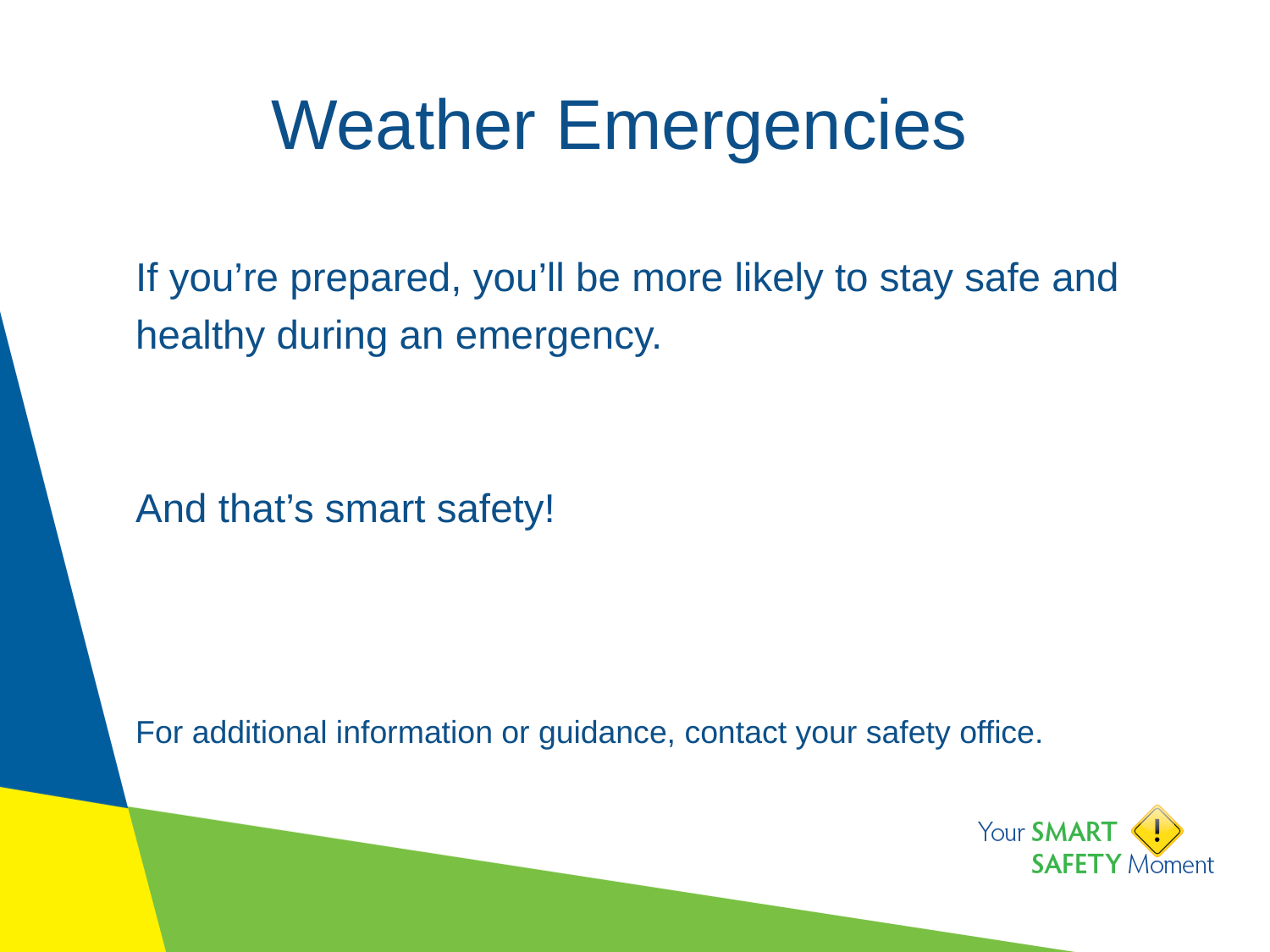

# Weather Emergencies

If you’re prepared, you’ll be more likely to stay safe and healthy during an emergency.

And that’s smart safety!

For additional information or guidance, contact your safety office.